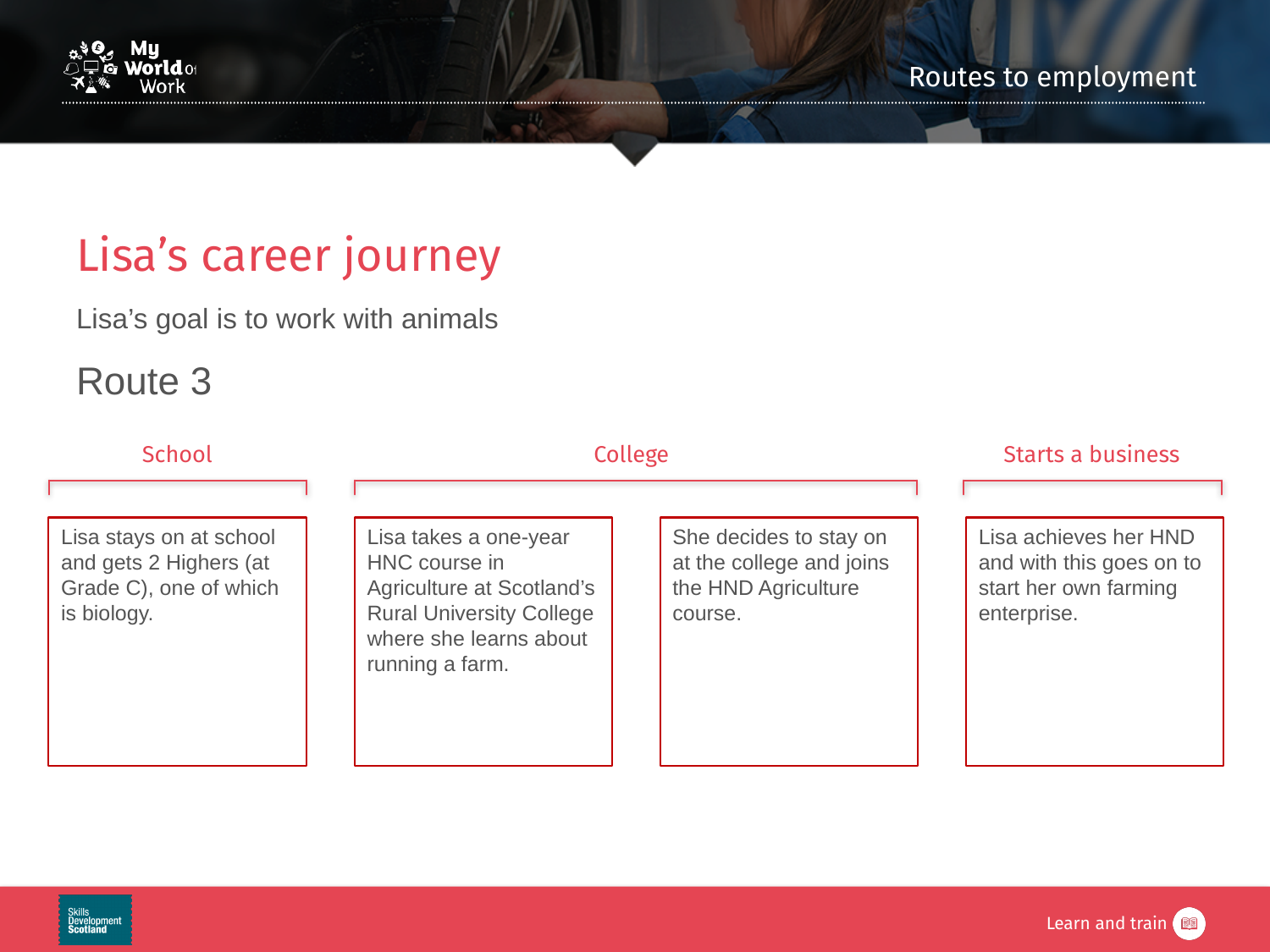

Lisa’s career journey
Lisa’s goal is to work with animals
Route 3
School
College
Starts a business
Lisa stays on at school and gets 2 Highers (at Grade C), one of which is biology.
Lisa takes a one-year HNC course in Agriculture at Scotland’s Rural University College where she learns about running a farm.
She decides to stay on at the college and joins the HND Agriculture course.
Lisa achieves her HND and with this goes on to start her own farming enterprise.